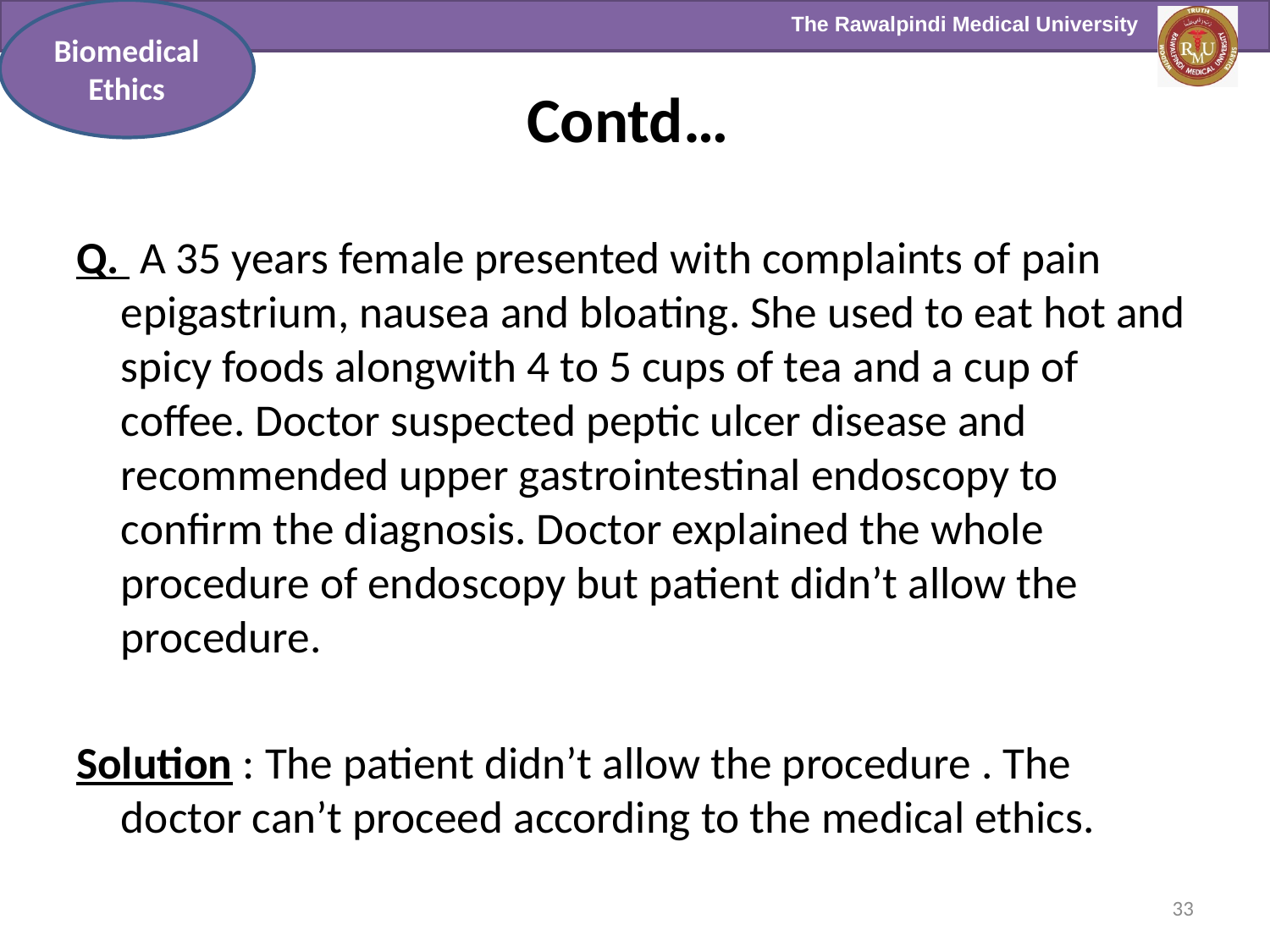

Biomedical Ethics
# Contd…
Q.  A 35 years female presented with complaints of pain epigastrium, nausea and bloating. She used to eat hot and spicy foods alongwith 4 to 5 cups of tea and a cup of coffee. Doctor suspected peptic ulcer disease and recommended upper gastrointestinal endoscopy to confirm the diagnosis. Doctor explained the whole procedure of endoscopy but patient didn’t allow the procedure.

Solution : The patient didn’t allow the procedure . The doctor can’t proceed according to the medical ethics.
33